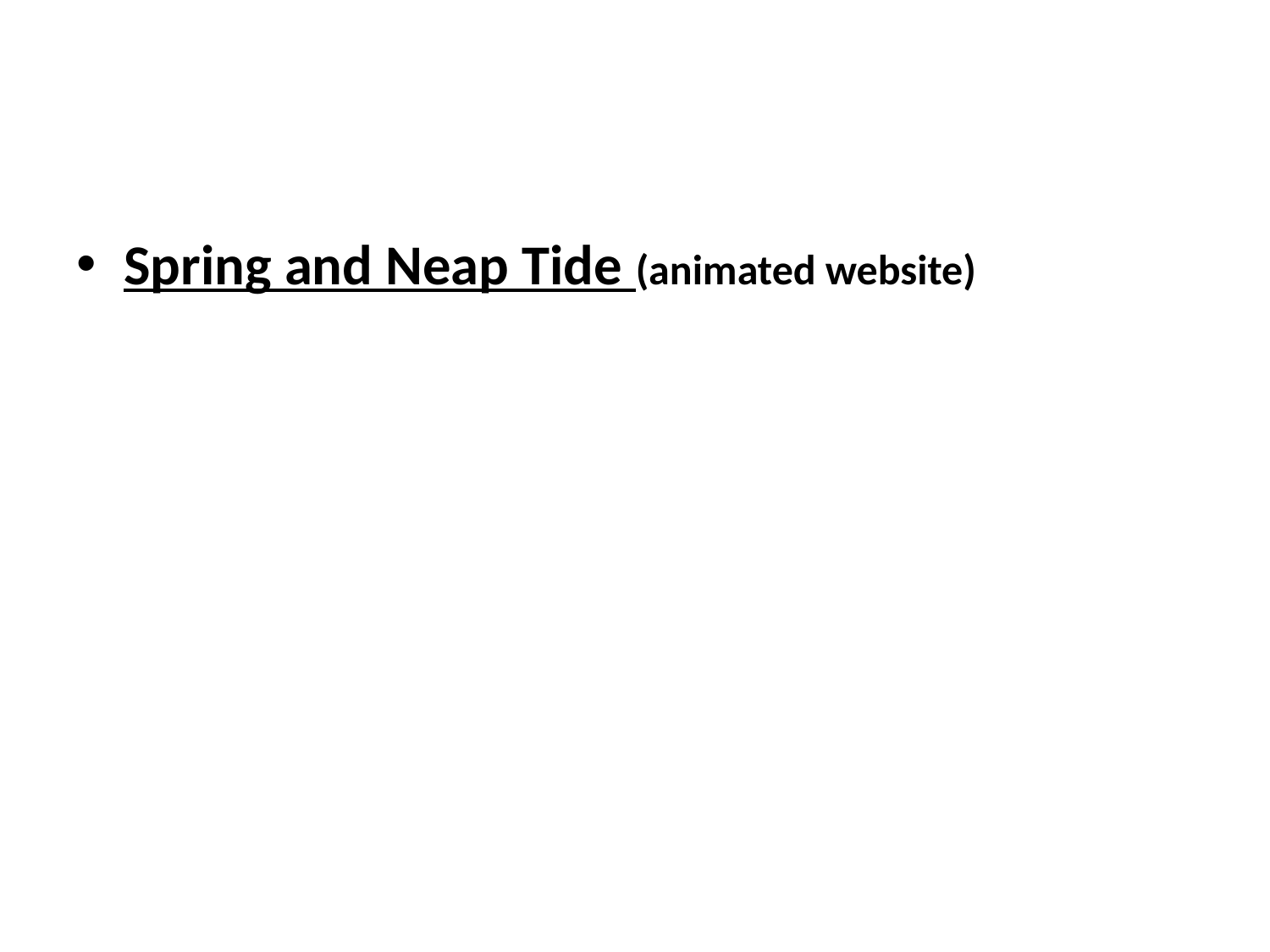

#
Spring and Neap Tide (animated website)